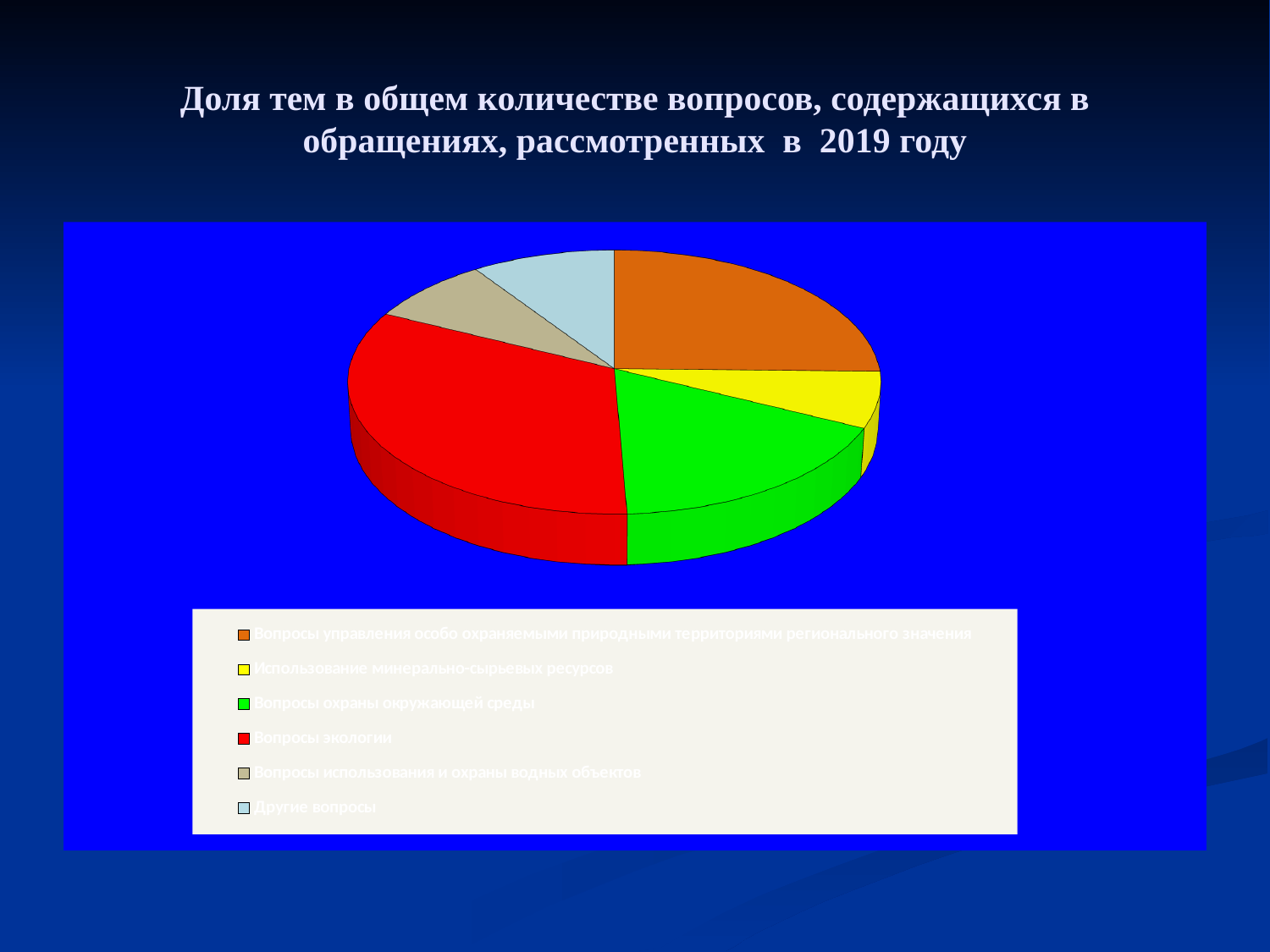

# Доля тем в общем количестве вопросов, содержащихся в обращениях, рассмотренных  в  2019 году

[unsupported chart]